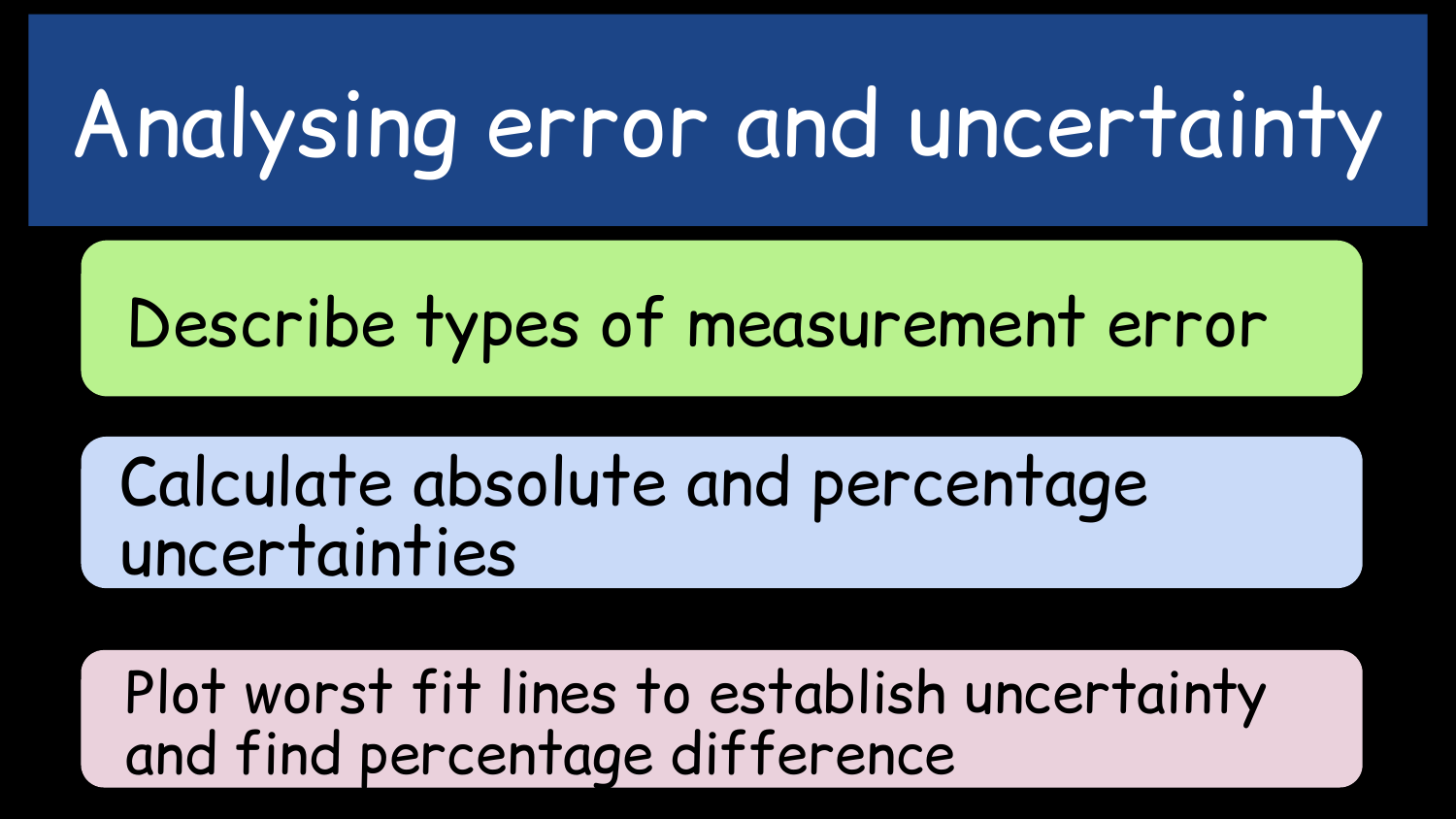

# Analysing error and uncertainty

Describe types of measurement error

Calculate absolute and percentage uncertainties
Plot worst fit lines to establish uncertainty and find percentage difference